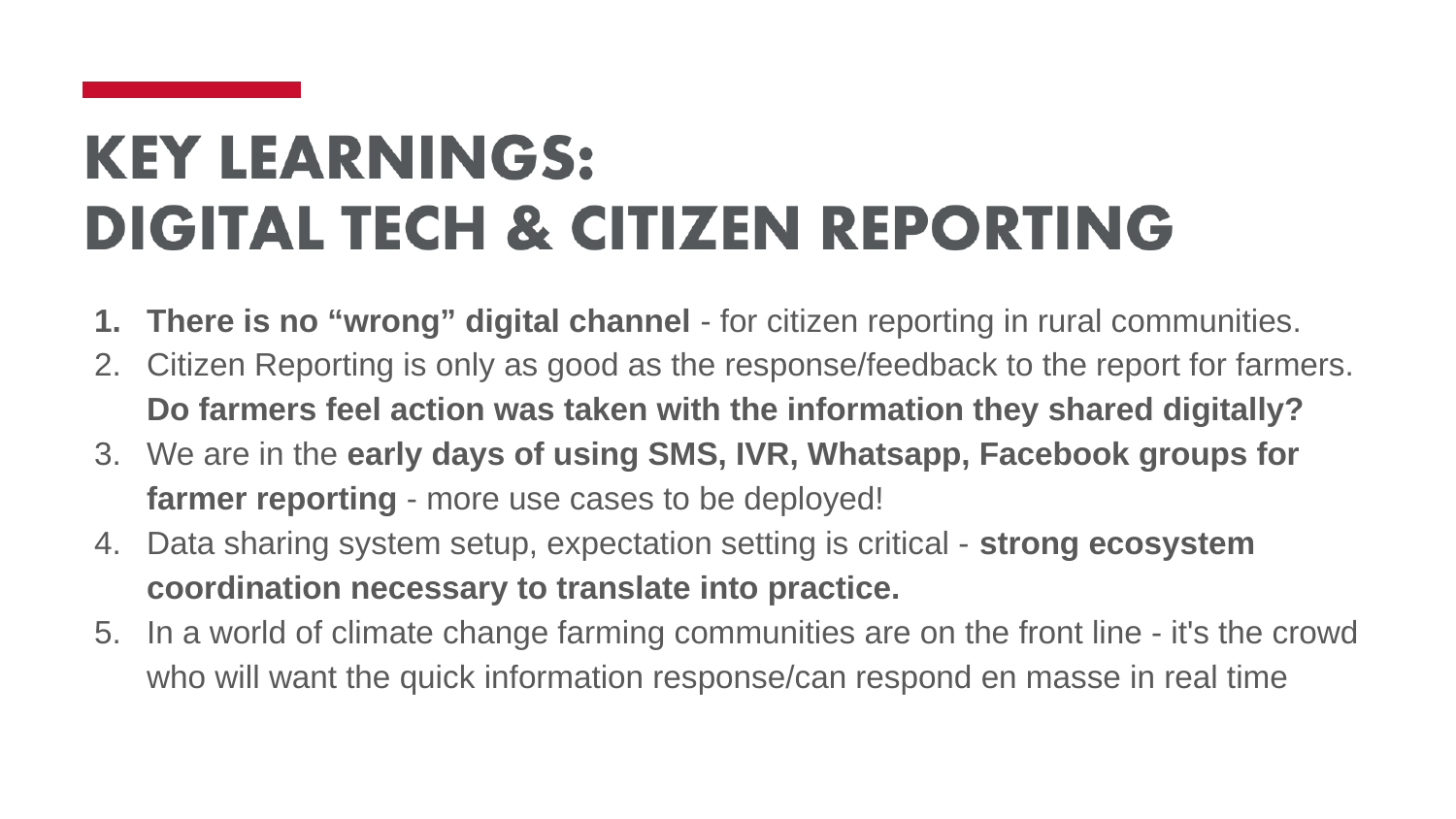

There is no “wrong” digital channel - for citizen reporting in rural communities.
Citizen Reporting is only as good as the response/feedback to the report for farmers. Do farmers feel action was taken with the information they shared digitally?
We are in the early days of using SMS, IVR, Whatsapp, Facebook groups for farmer reporting - more use cases to be deployed!
Data sharing system setup, expectation setting is critical - strong ecosystem coordination necessary to translate into practice.
In a world of climate change farming communities are on the front line - it's the crowd who will want the quick information response/can respond en masse in real time